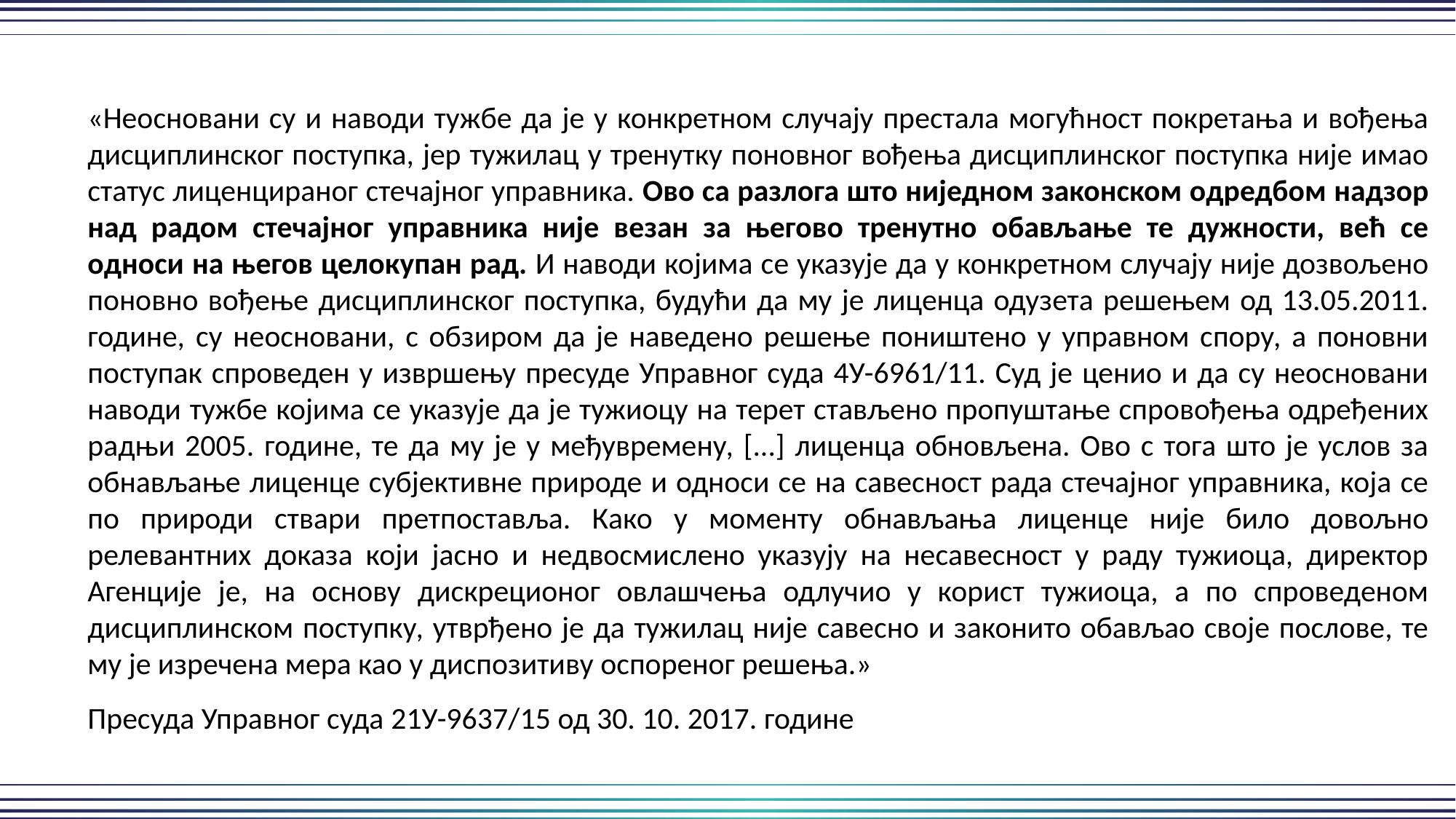

«Неосновани су и наводи тужбе да је у конкретном случају престала могућност покретања и вођења дисциплинског поступка, јер тужилац у тренутку поновног вођења дисциплинског поступка није имао статус лиценцираног стечајног управника. Ово са разлога што ниједном законском одредбом надзор над радом стечајног управника није везан за његово тренутно обављање те дужности, већ се односи на његов целокупан рад. И наводи којима се указује да у конкретном случају није дозвољено поновно вођење дисциплинског поступка, будући да му је лиценца одузета решењем од 13.05.2011. године, су неосновани, с обзиром да је наведено решење поништено у управном спору, а поновни поступак спроведен у извршењу пресуде Управног суда 4У-6961/11. Суд је ценио и да су неосновани наводи тужбе којима се указује да је тужиоцу на терет стављено пропуштање спровођења одређених радњи 2005. године, те да му је у међувремену, [...] лиценца обновљена. Ово с тога што је услов за обнављање лиценце субјективне природе и односи се на савесност рада стечајног управника, која се по природи ствари претпоставља. Како у моменту обнављања лиценце није било довољно релевантних доказа који јасно и недвосмислено указују на несавесност у раду тужиоца, директор Агенције је, на основу дискреционог овлашчења одлучио у корист тужиоца, а по спроведеном дисциплинском поступку, утврђено је да тужилац није савесно и законито обављао своје послове, те му је изречена мера као у диспозитиву оспореног решења.»
Пресуда Управног суда 21У-9637/15 од 30. 10. 2017. године